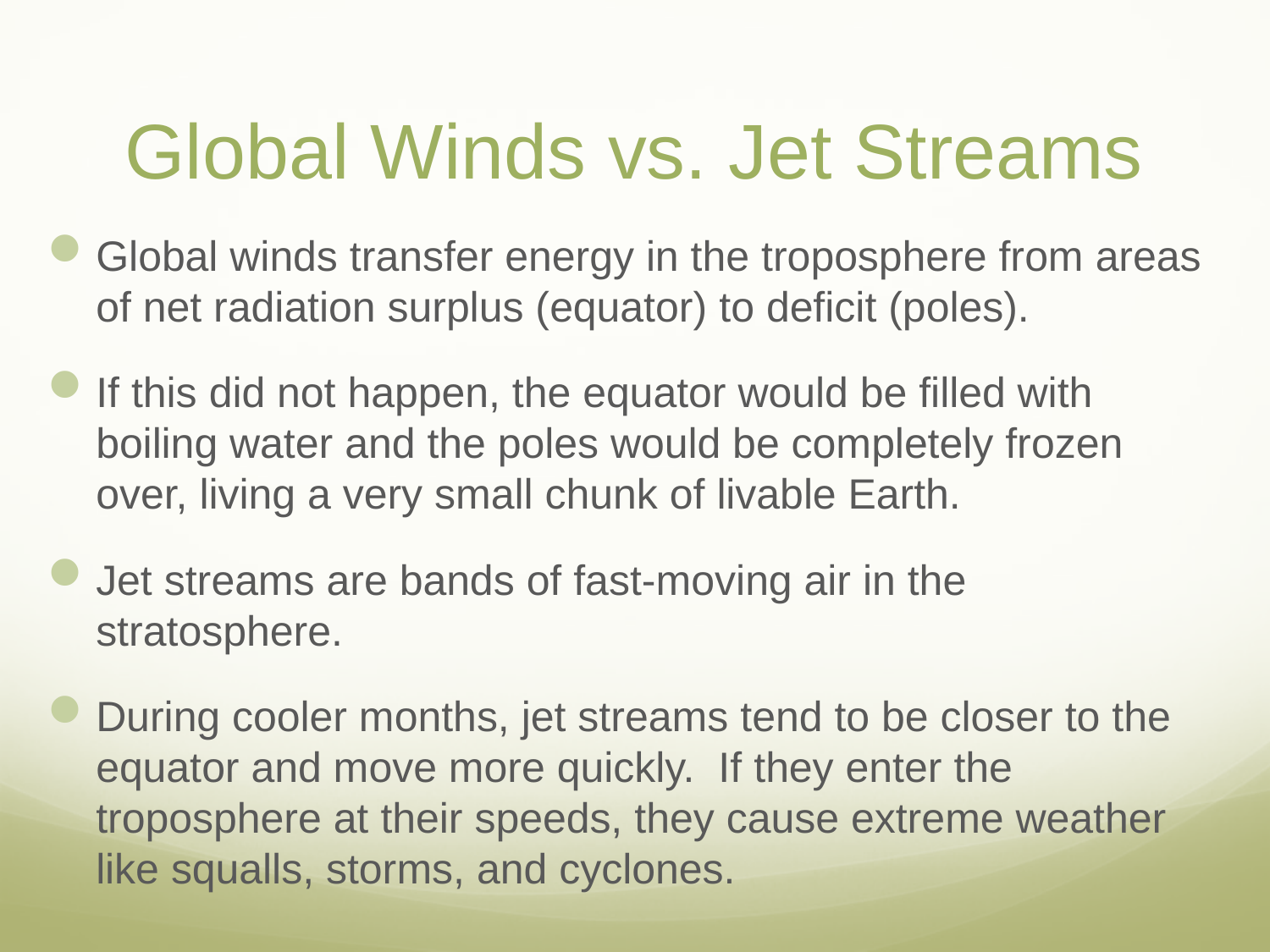

# Global Winds vs. Jet Streams
Global winds transfer energy in the troposphere from areas of net radiation surplus (equator) to deficit (poles).
If this did not happen, the equator would be filled with boiling water and the poles would be completely frozen over, living a very small chunk of livable Earth.
Jet streams are bands of fast-moving air in the stratosphere.
During cooler months, jet streams tend to be closer to the equator and move more quickly.  If they enter the troposphere at their speeds, they cause extreme weather like squalls, storms, and cyclones.